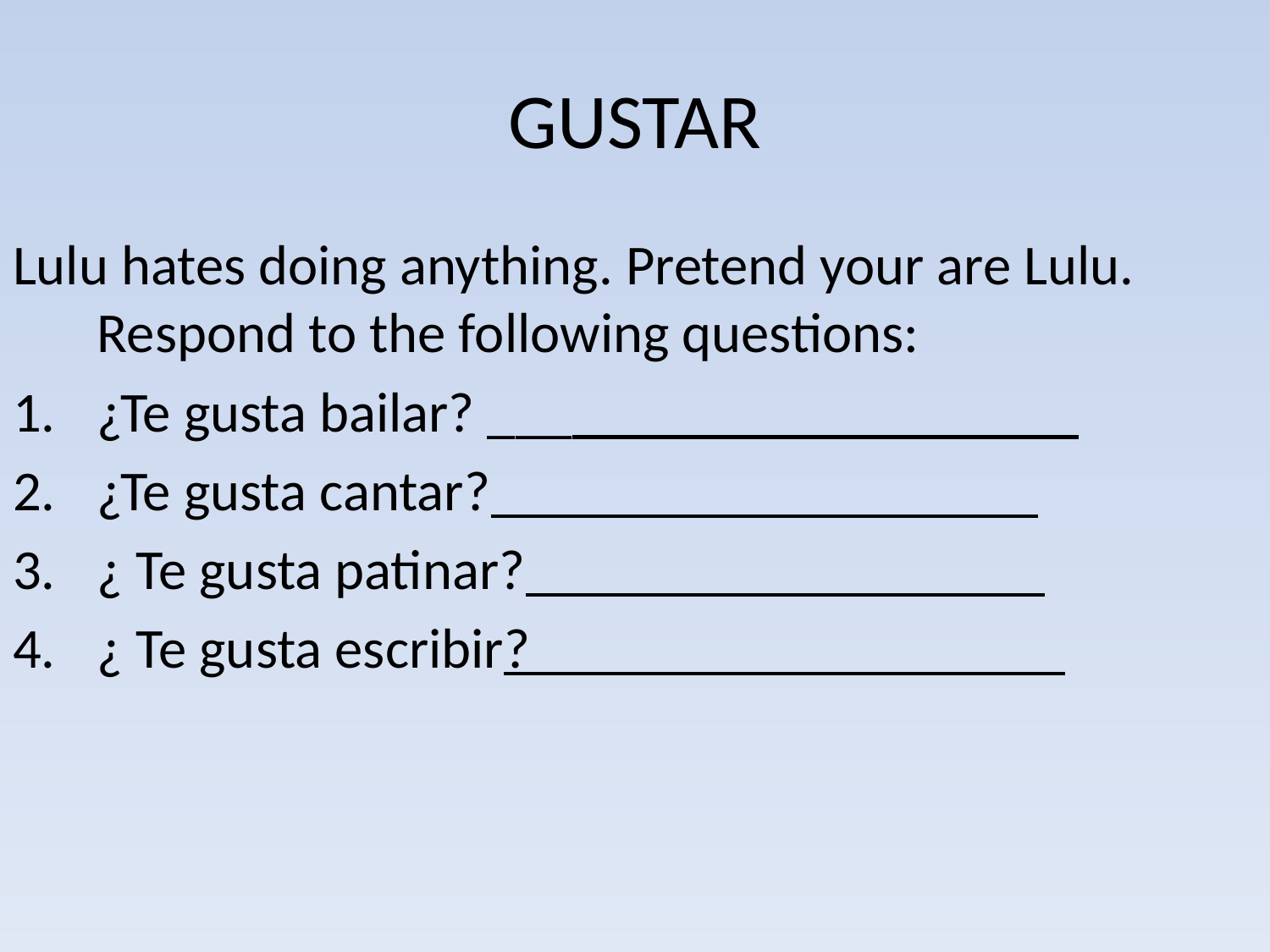

# GUSTAR
Lulu hates doing anything. Pretend your are Lulu. Respond to the following questions:
¿Te gusta bailar? _____________________
¿Te gusta cantar? ___________________
¿ Te gusta patinar? __________________
¿ Te gusta escribir?___________________